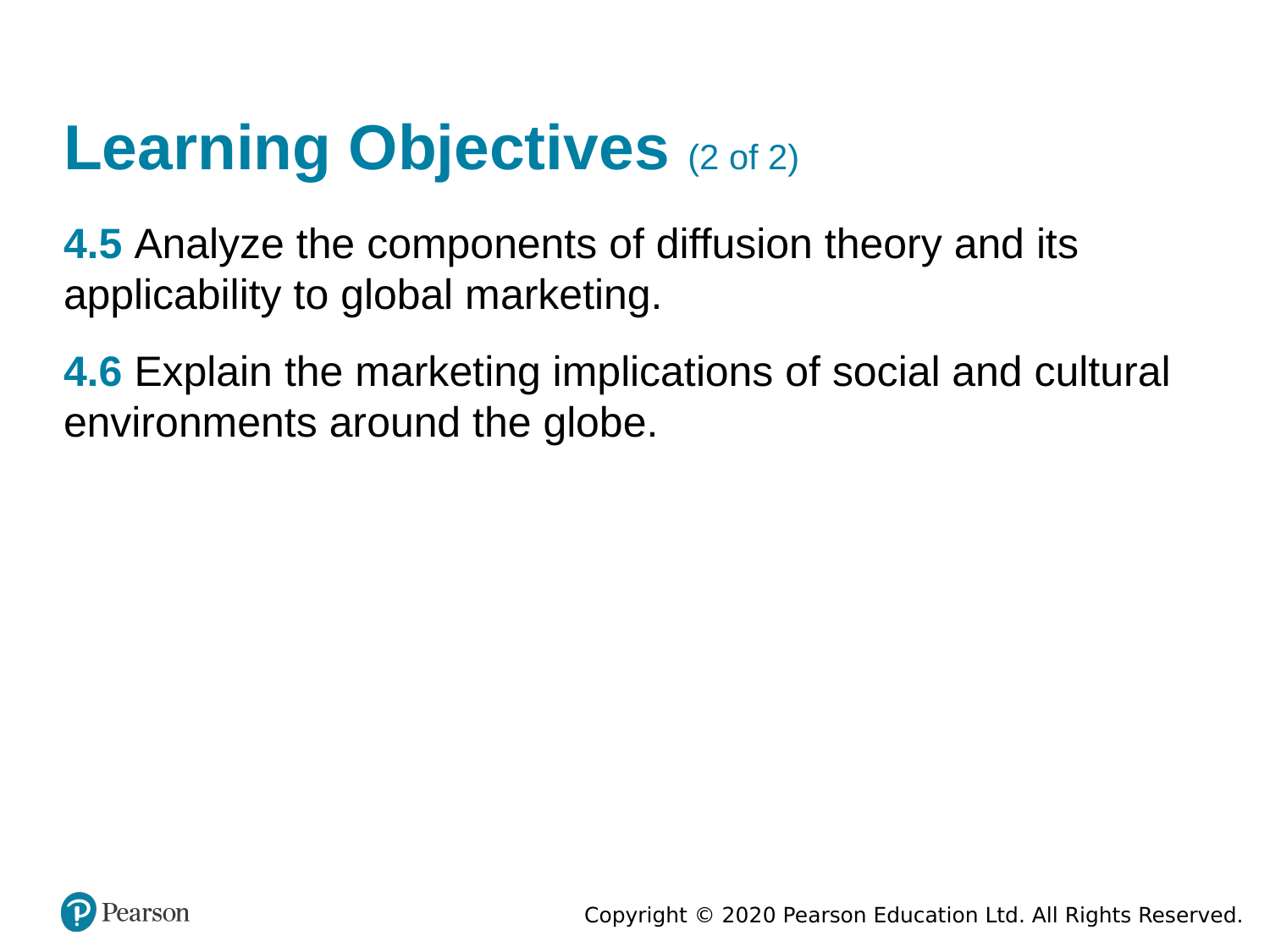

# Learning Objectives (2 of 2)
4.5 Analyze the components of diffusion theory and its applicability to global marketing.
4.6 Explain the marketing implications of social and cultural environments around the globe.